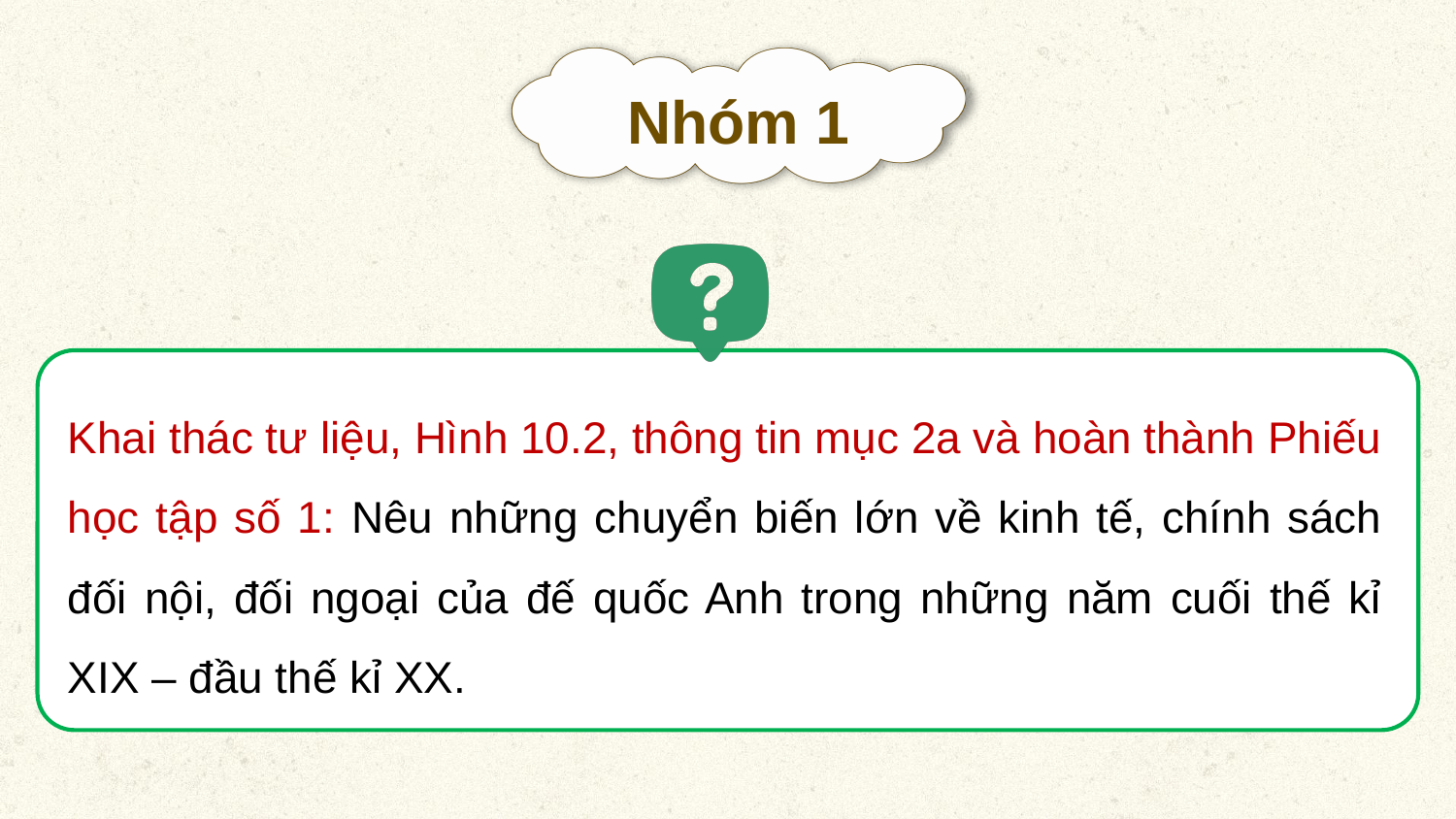

Nhóm 1

Khai thác tư liệu, Hình 10.2, thông tin mục 2a và hoàn thành Phiếu học tập số 1: Nêu những chuyển biến lớn về kinh tế, chính sách đối nội, đối ngoại của đế quốc Anh trong những năm cuối thế kỉ XIX – đầu thế kỉ XX.